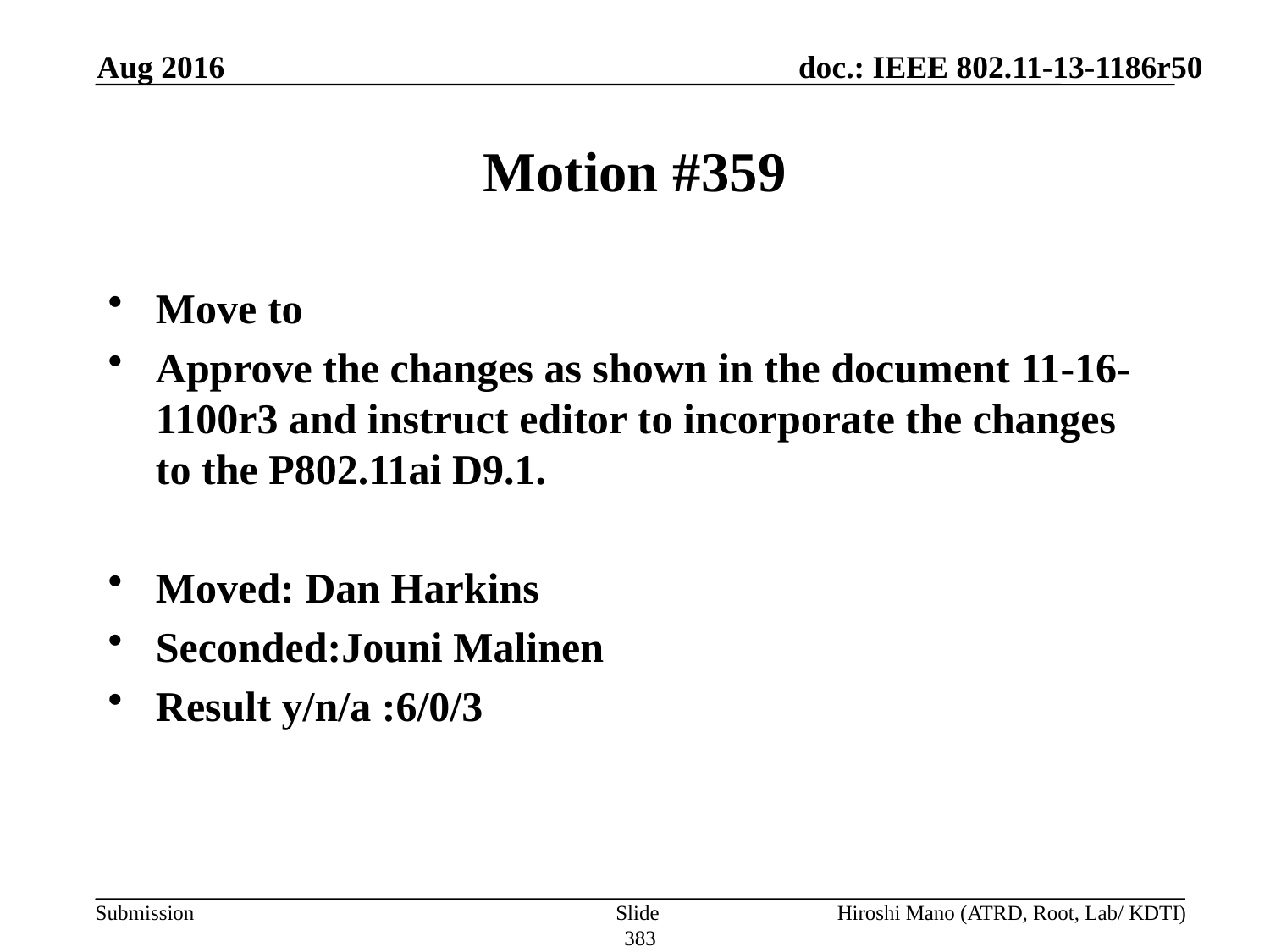

Aug 2016
# Motion #359
Move to
Approve the changes as shown in the document 11-16-1100r3 and instruct editor to incorporate the changes to the P802.11ai D9.1.

Moved: Dan Harkins
Seconded:Jouni Malinen
Result y/n/a :6/0/3
Slide 383
Hiroshi Mano (ATRD, Root, Lab/ KDTI)